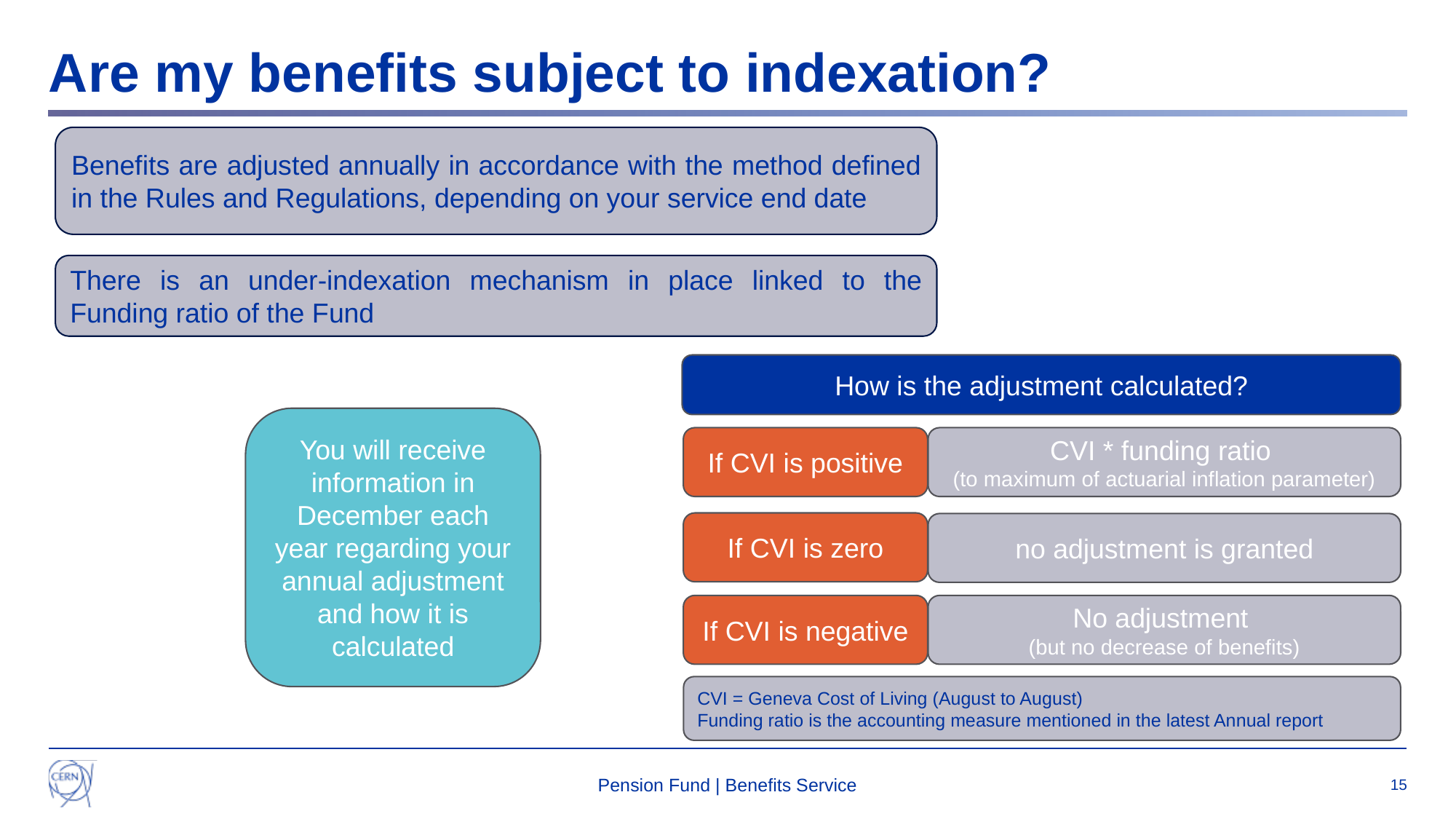

# Are my benefits subject to indexation?

Benefits are adjusted annually in accordance with the method defined in the Rules and Regulations, depending on your service end date
There is an under-indexation mechanism in place linked to the Funding ratio of the Fund

How is the adjustment calculated?
You will receive information in December each year regarding your annual adjustment and how it is calculated
If CVI is positive
CVI * funding ratio
(to maximum of actuarial inflation parameter)
If CVI is zero
no adjustment is granted
No adjustment
(but no decrease of benefits)
If CVI is negative
CVI = Geneva Cost of Living (August to August)
Funding ratio is the accounting measure mentioned in the latest Annual report
Pension Fund | Benefits Service
15